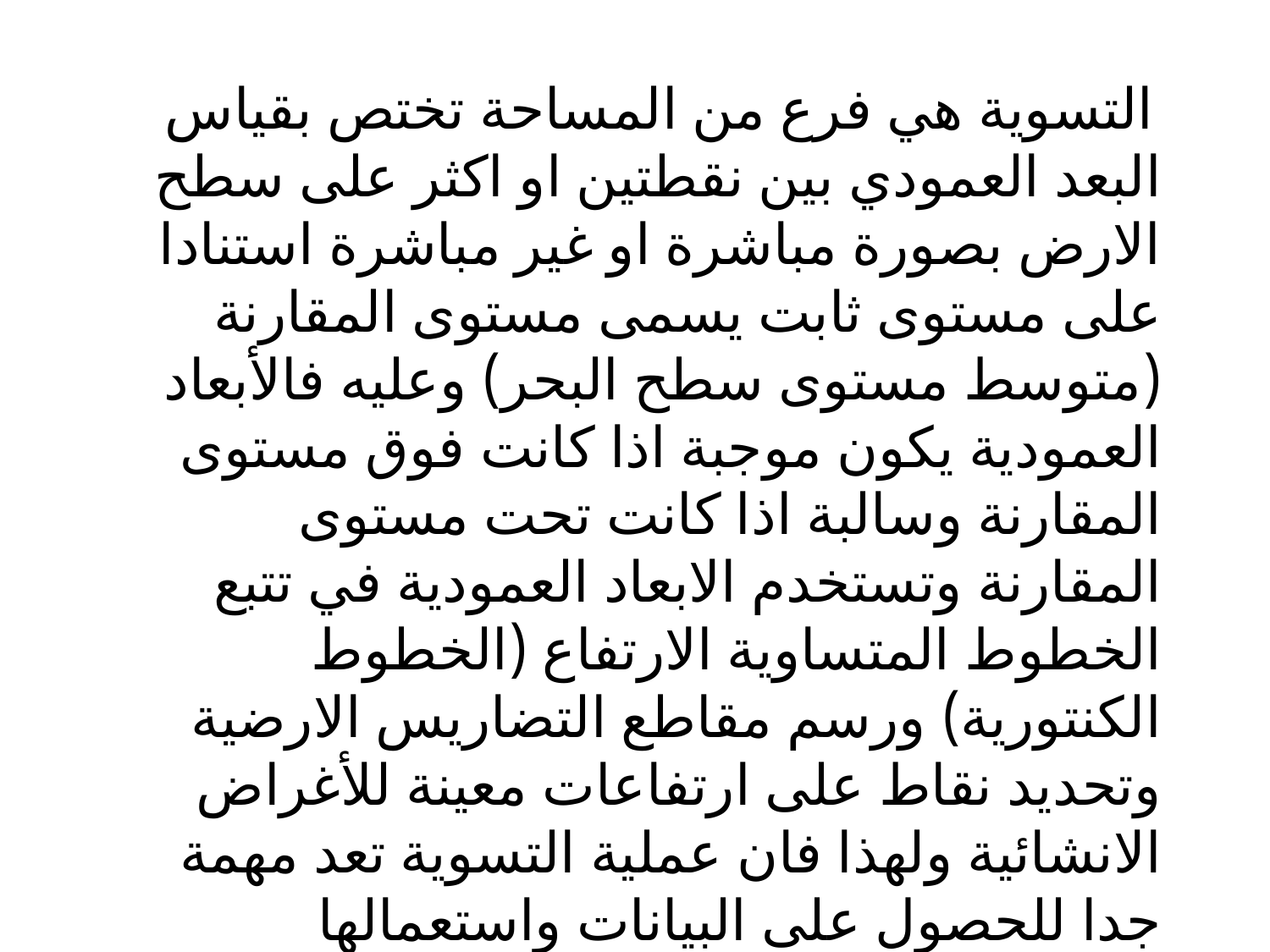

التسوية هي فرع من المساحة تختص بقياس البعد العمودي بين نقطتين او اكثر على سطح الارض بصورة مباشرة او غير مباشرة استنادا على مستوى ثابت يسمى مستوى المقارنة (متوسط مستوى سطح البحر) وعليه فالأبعاد العمودية يكون موجبة اذا كانت فوق مستوى المقارنة وسالبة اذا كانت تحت مستوى المقارنة وتستخدم الابعاد العمودية في تتبع الخطوط المتساوية الارتفاع (الخطوط الكنتورية) ورسم مقاطع التضاريس الارضية وتحديد نقاط على ارتفاعات معينة للأغراض الانشائية ولهذا فان عملية التسوية تعد مهمة جدا للحصول على البيانات واستعمالها للأغراض التطبيقية.